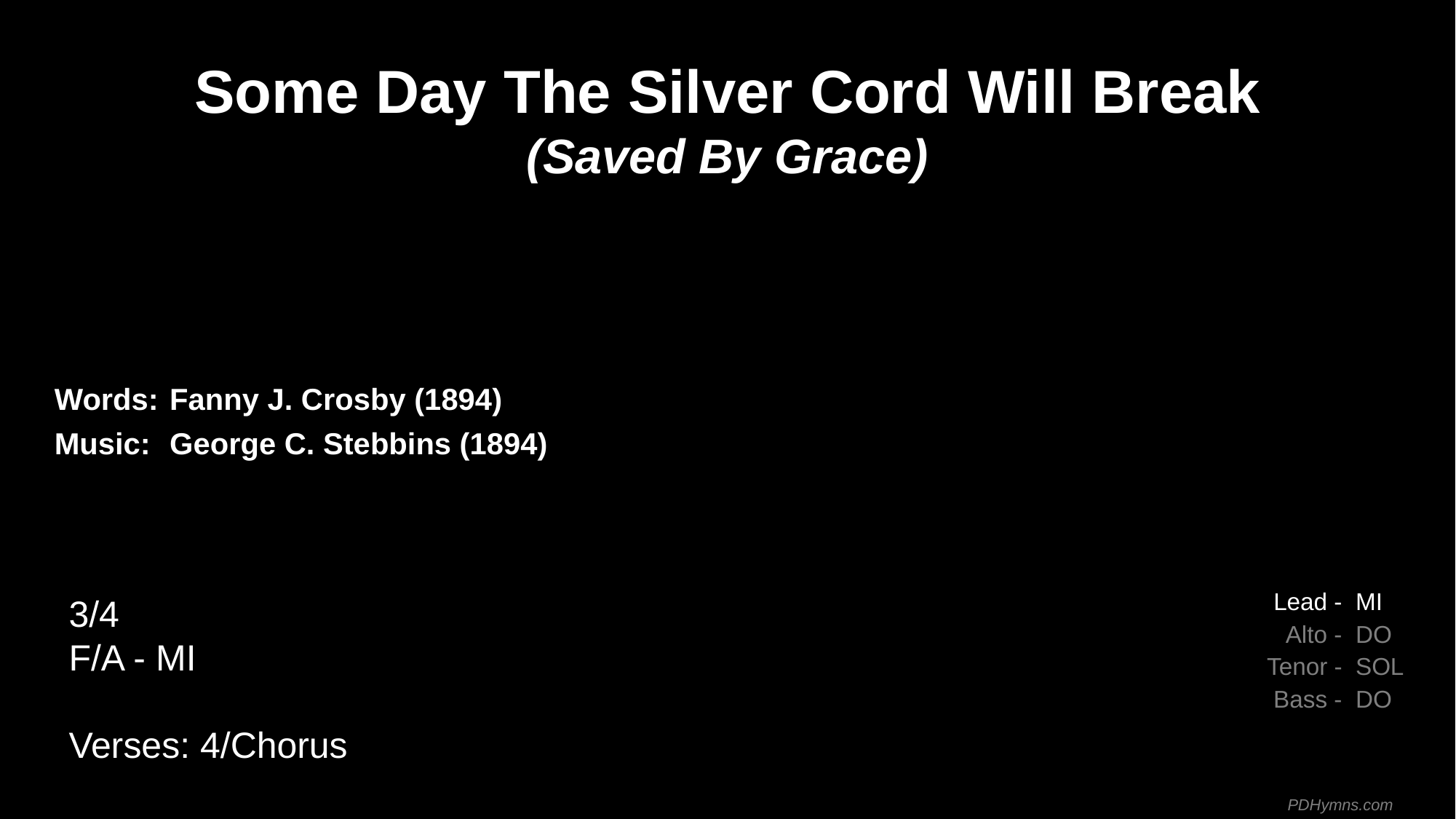

Some Day The Silver Cord Will Break
(Saved By Grace)

| Words: | Fanny J. Crosby (1894) |
| --- | --- |
| Music: | George C. Stebbins (1894) |
|  |  |
|  |  |
3/4
F/A - MI

Verses: 4/Chorus
| Lead - | MI |
| --- | --- |
| Alto - | DO |
| Tenor - | SOL |
| Bass - | DO |
PDHymns.com